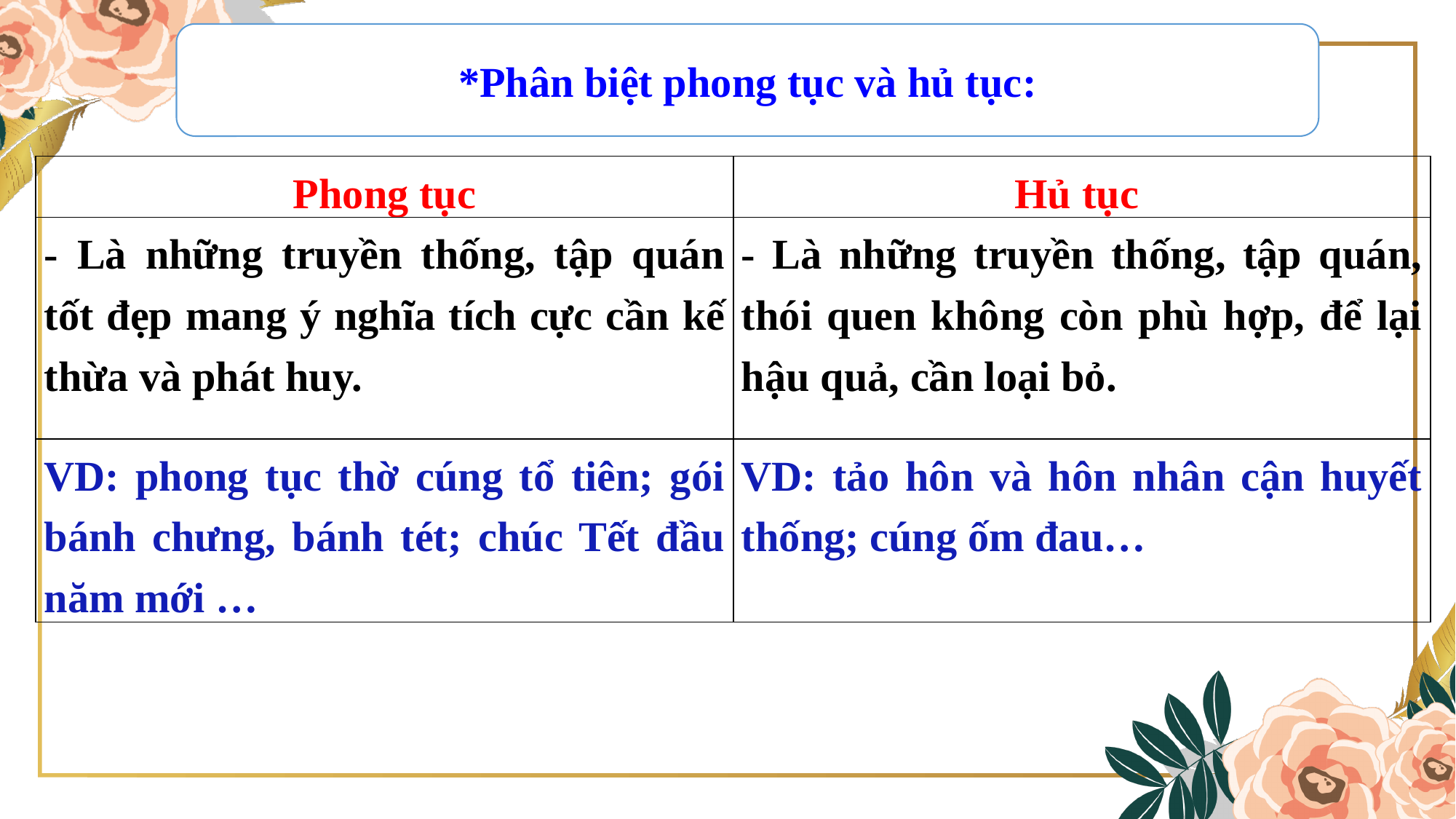

*Phân biệt phong tục và hủ tục:
| Phong tục | Hủ tục |
| --- | --- |
| - Là những truyền thống, tập quán tốt đẹp mang ý nghĩa tích cực cần kế thừa và phát huy. | - Là những truyền thống, tập quán, thói quen không còn phù hợp, để lại hậu quả, cần loại bỏ. |
| VD: phong tục thờ cúng tổ tiên; gói bánh chưng, bánh tét; chúc Tết đầu năm mới … | VD: tảo hôn và hôn nhân cận huyết thống; cúng ốm đau… |